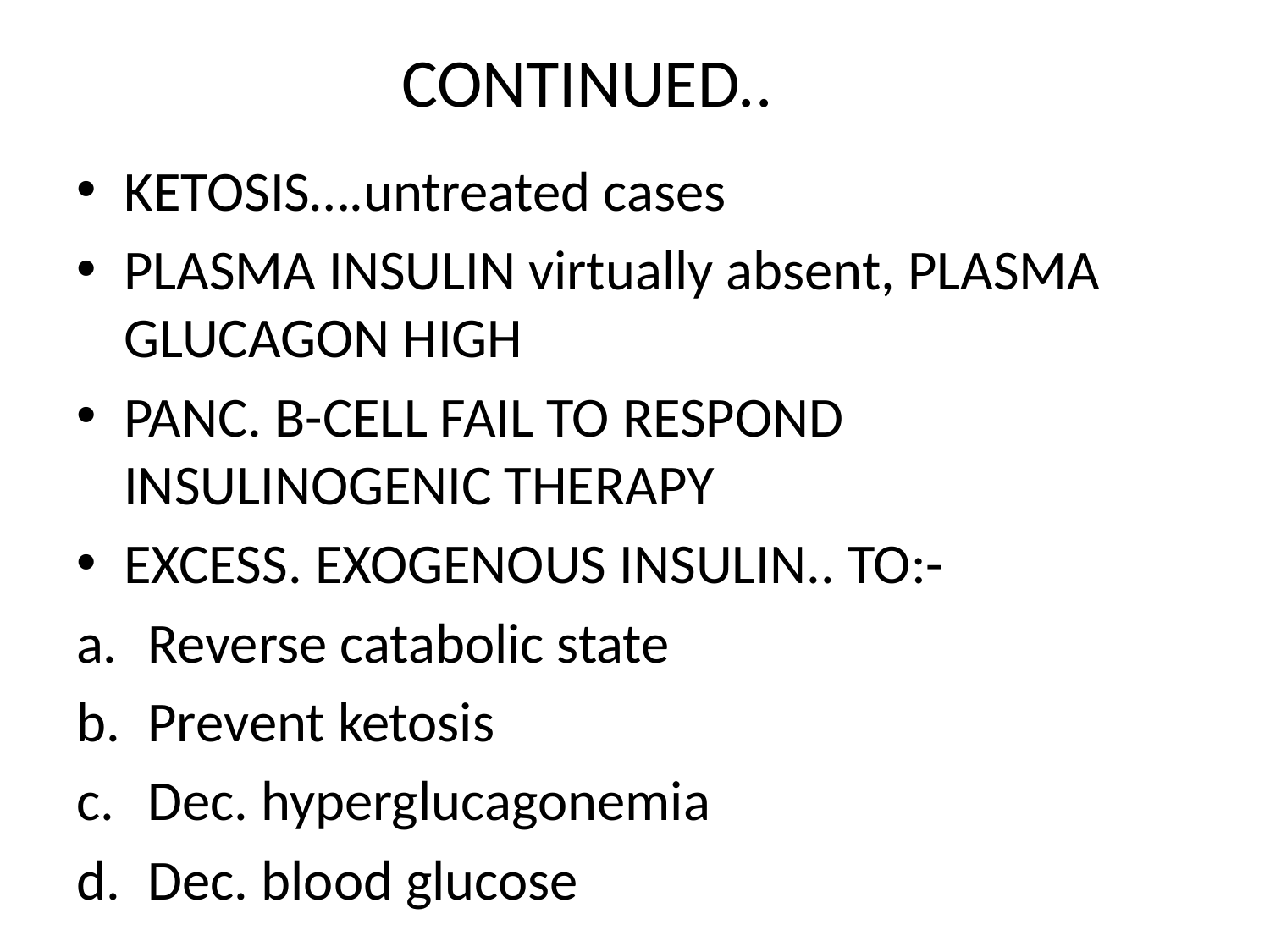

# CONTINUED..
KETOSIS….untreated cases
PLASMA INSULIN virtually absent, PLASMA GLUCAGON HIGH
PANC. B-CELL FAIL TO RESPOND INSULINOGENIC THERAPY
EXCESS. EXOGENOUS INSULIN.. TO:-
Reverse catabolic state
Prevent ketosis
Dec. hyperglucagonemia
Dec. blood glucose